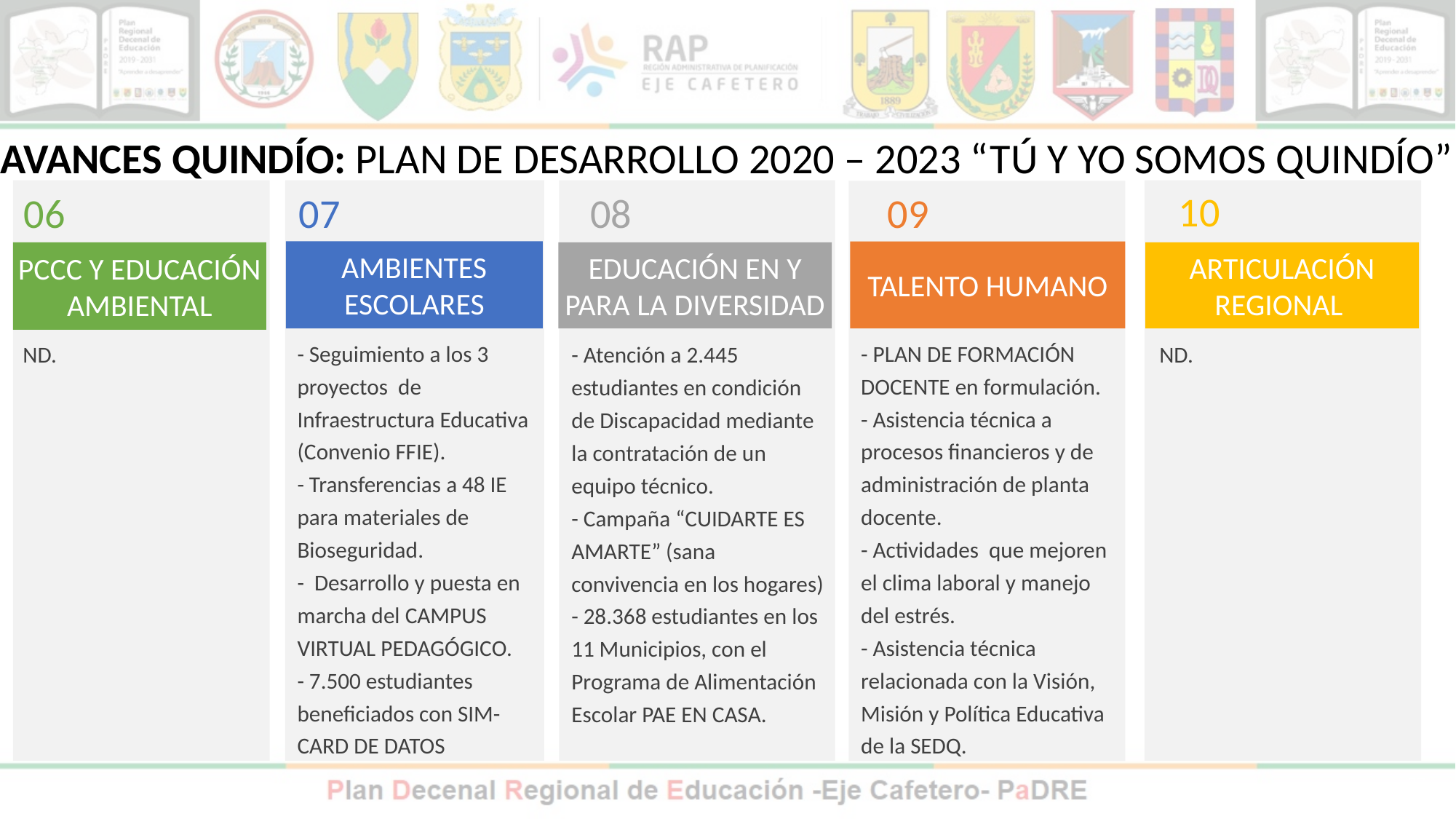

AVANCES QUINDÍO: PLAN DE DESARROLLO 2020 – 2023 “TÚ Y YO somos QUINDÍO”

07
AMBIENTES ESCOLARES
- Seguimiento a los 3 proyectos  de Infraestructura Educativa (Convenio FFIE).
- Transferencias a 48 IE para materiales de Bioseguridad.
-  Desarrollo y puesta en marcha del CAMPUS VIRTUAL PEDAGÓGICO.
- 7.500 estudiantes beneficiados con SIM-CARD DE DATOS

08
EDUCACIÓN EN Y PARA LA DIVERSIDAD
- Atención a 2.445 estudiantes en condición de Discapacidad mediante la contratación de un equipo técnico.
- Campaña “CUIDARTE ES AMARTE” (sana convivencia en los hogares)
- 28.368 estudiantes en los 11 Municipios, con el Programa de Alimentación Escolar PAE EN CASA.

10
ARTICULACIÓN REGIONAL
ND.

06
PCCC Y EDUCACIÓN AMBIENTAL

09
TALENTO HUMANO
- PLAN DE FORMACIÓN DOCENTE en formulación.
- Asistencia técnica a procesos financieros y de administración de planta docente.
- Actividades  que mejoren  el clima laboral y manejo del estrés.
- Asistencia técnica relacionada con la Visión, Misión y Política Educativa de la SEDQ.
ND.
37